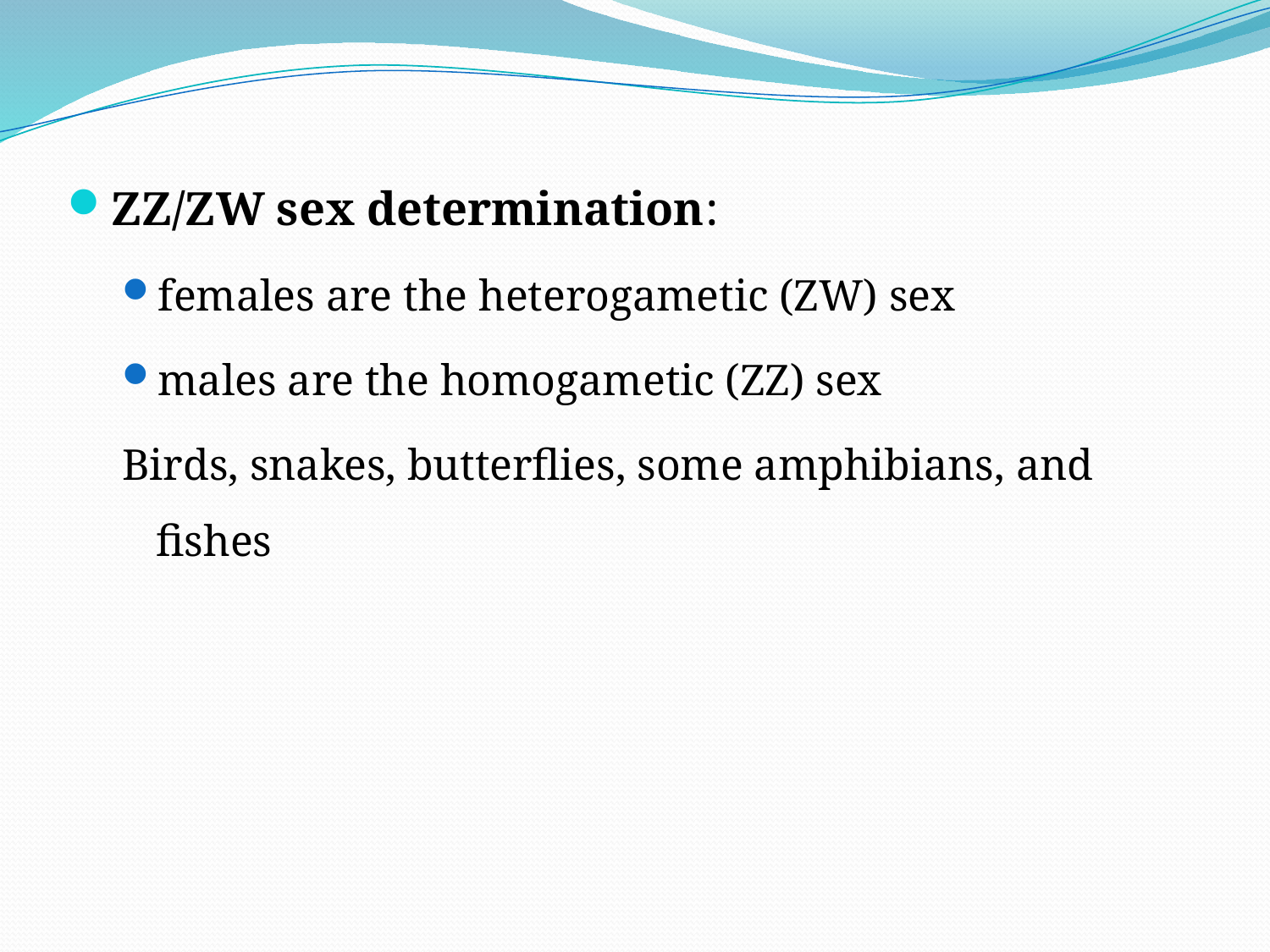

ZZ/ZW sex determination:
females are the heterogametic (ZW) sex
males are the homogametic (ZZ) sex
Birds, snakes, butterflies, some amphibians, and fishes